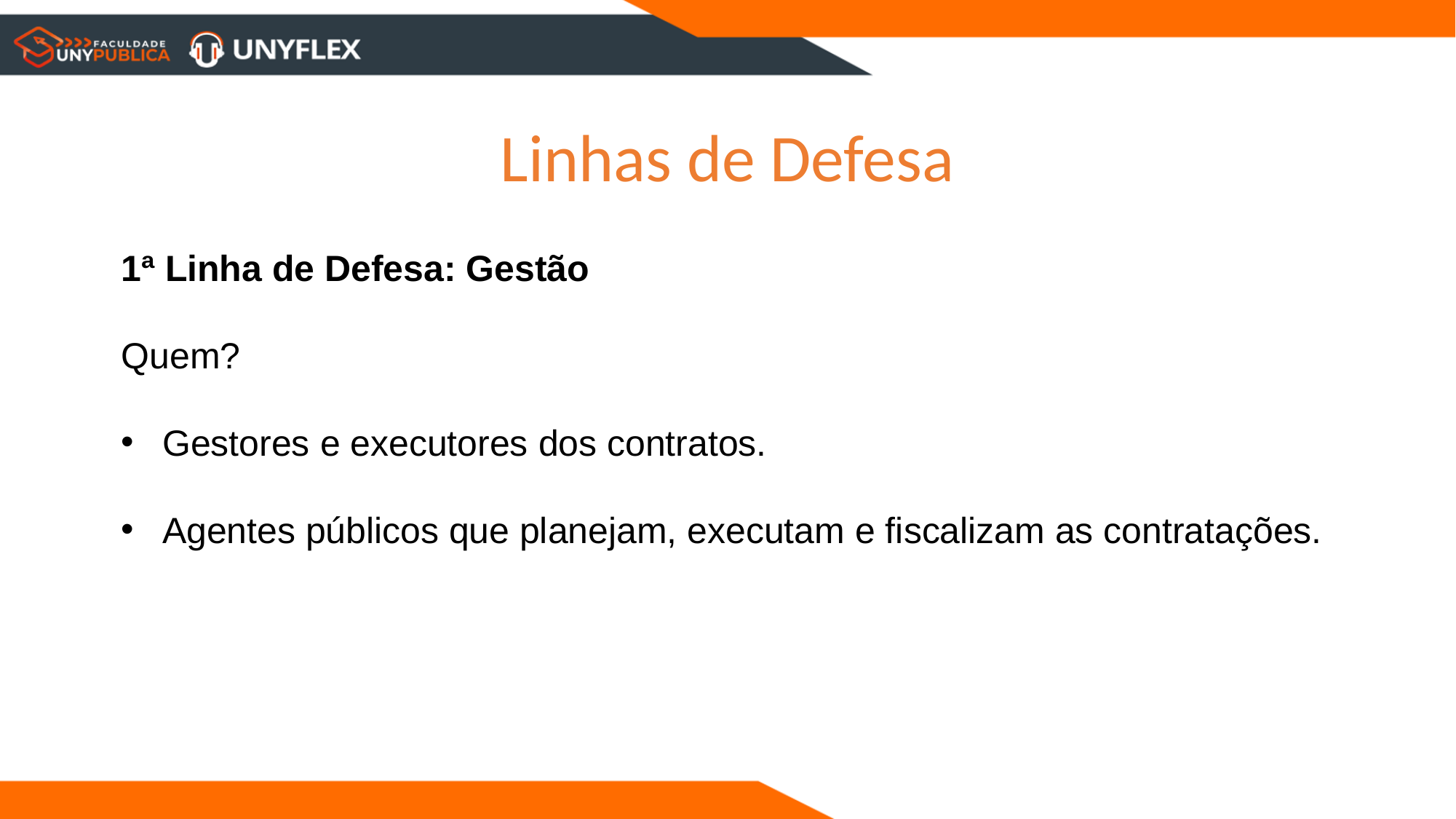

Linhas de Defesa
1ª Linha de Defesa: Gestão

Quem?

Gestores e executores dos contratos.

Agentes públicos que planejam, executam e fiscalizam as contratações.